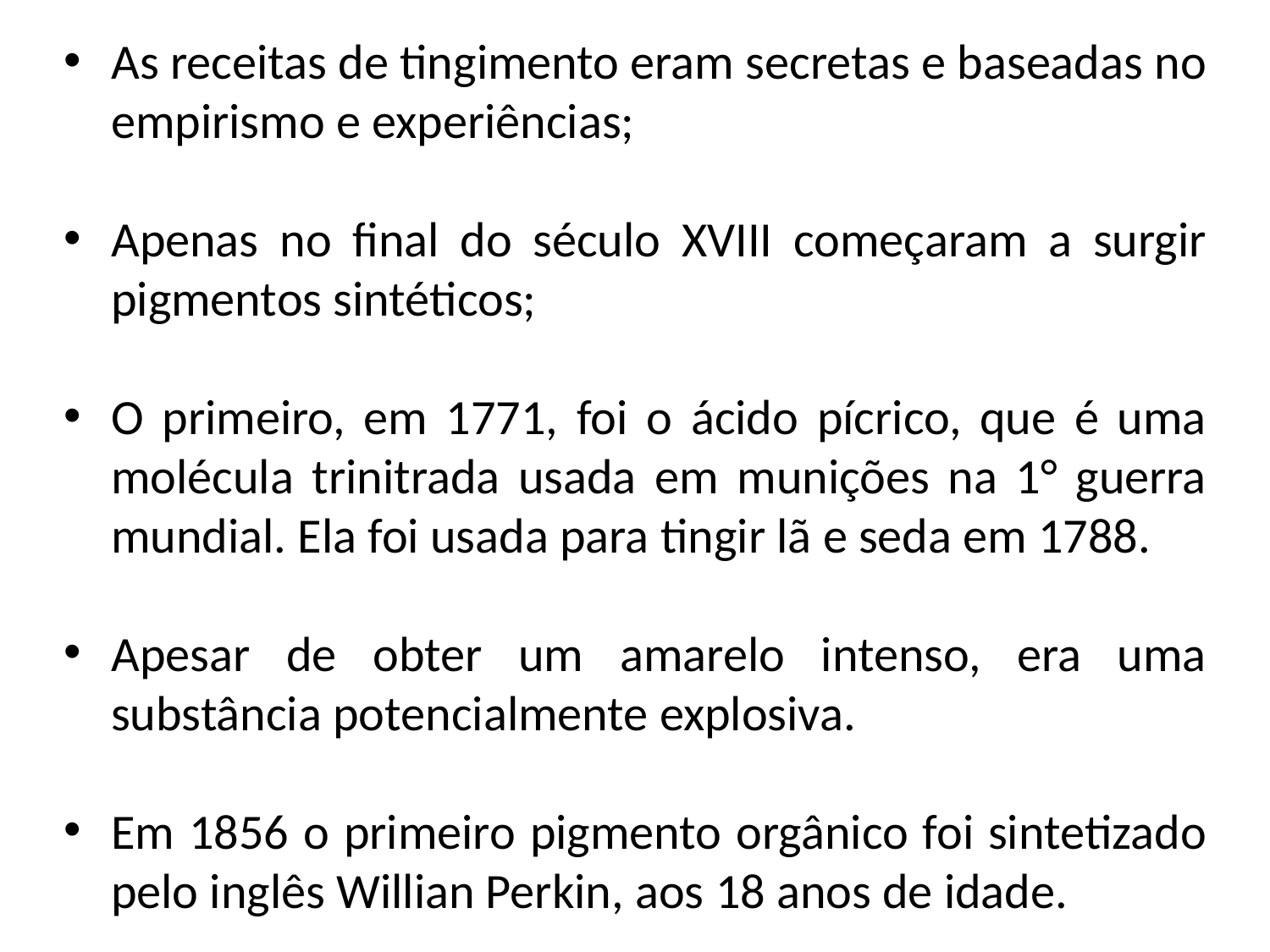

# As receitas de tingimento eram secretas e baseadas no empirismo e experiências;

Apenas no final do século XVIII começaram a surgir pigmentos sintéticos;

O primeiro, em 1771, foi o ácido pícrico, que é uma molécula trinitrada usada em munições na 1° guerra mundial. Ela foi usada para tingir lã e seda em 1788.

Apesar de obter um amarelo intenso, era uma substância potencialmente explosiva.

Em 1856 o primeiro pigmento orgânico foi sintetizado pelo inglês Willian Perkin, aos 18 anos de idade.